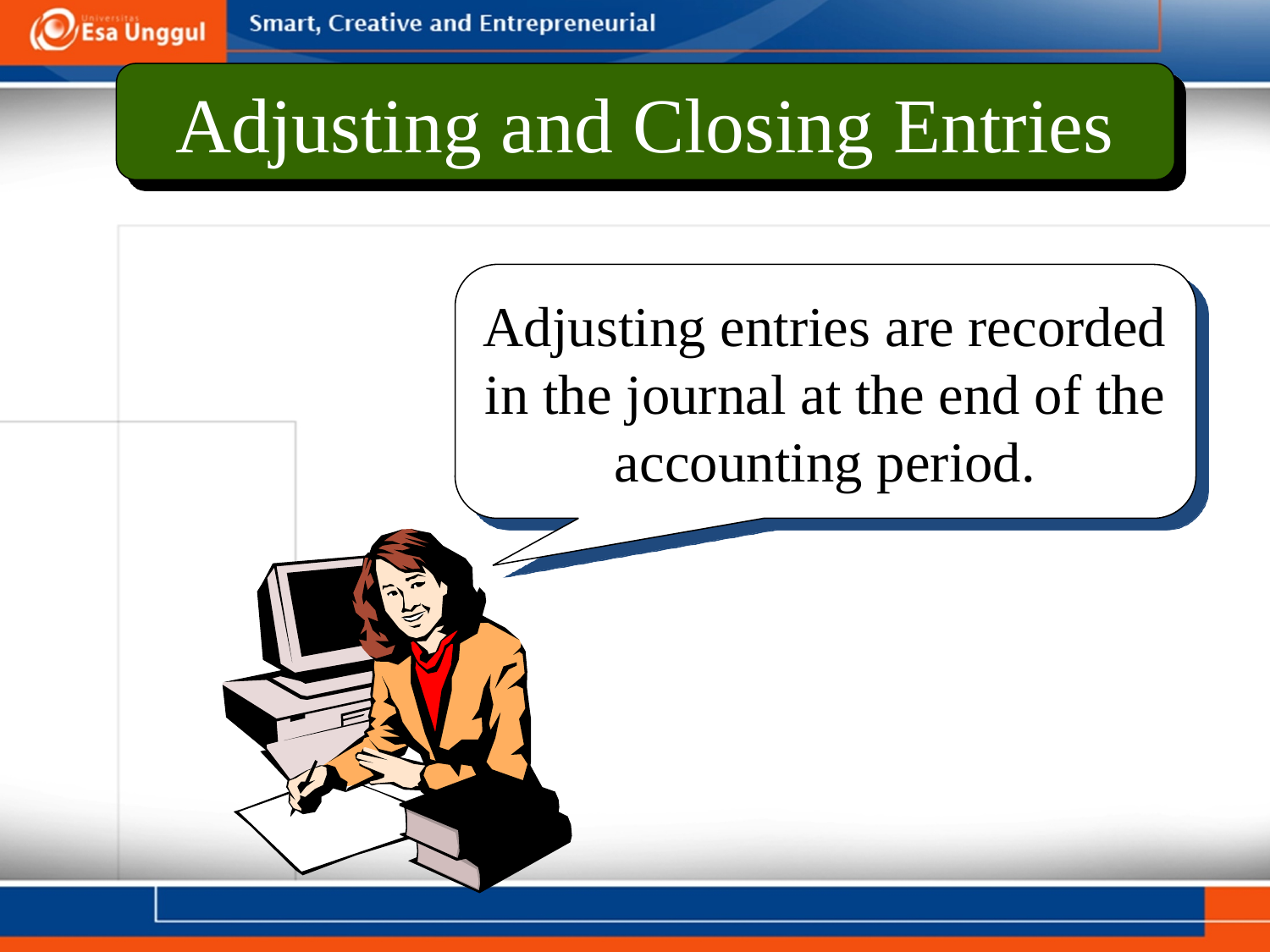

Adjusting and Closing Entries
Adjusting entries are recorded in the journal at the end of the accounting period.